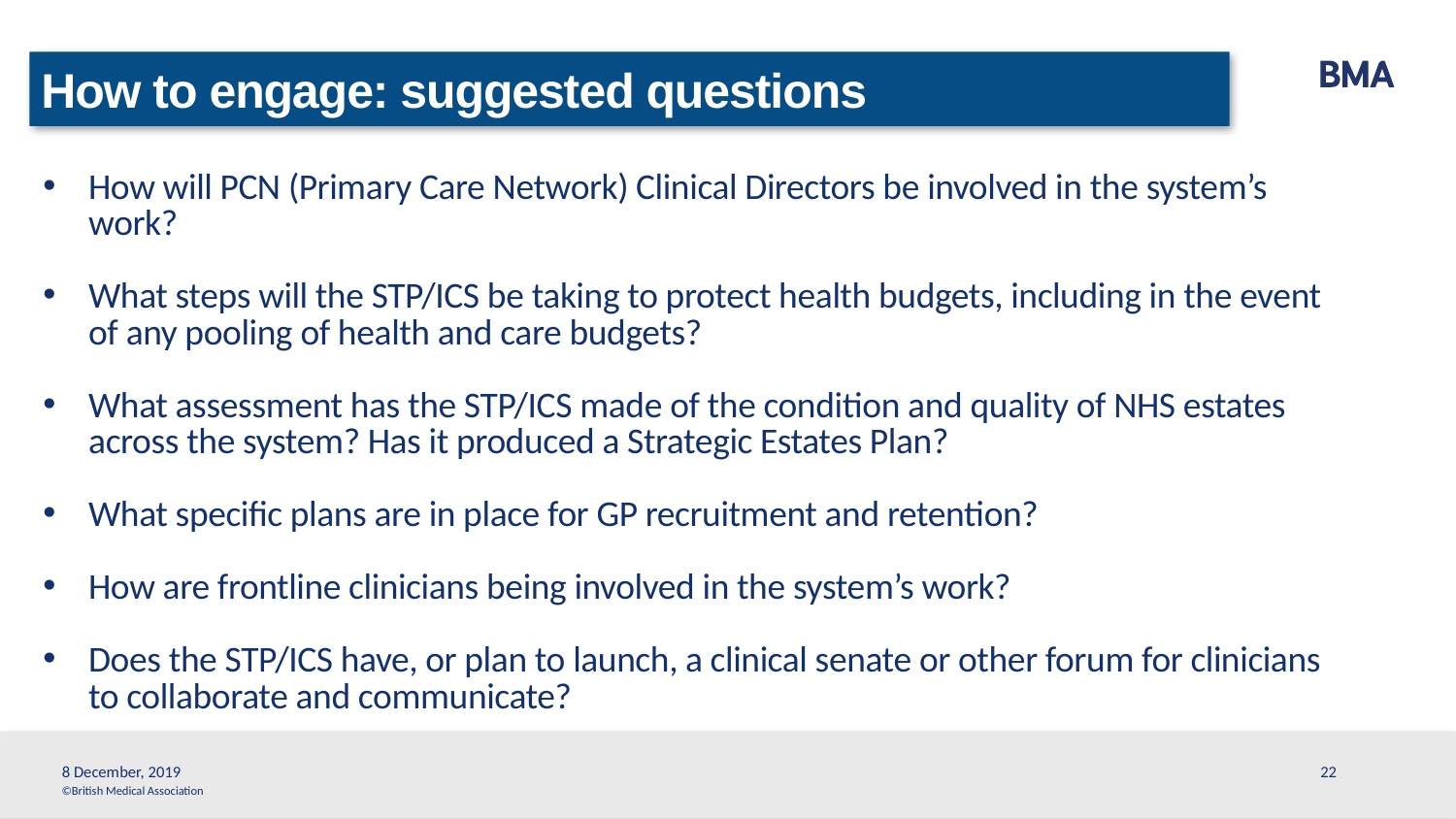

How to engage: suggested questions
How will PCN (Primary Care Network) Clinical Directors be involved in the system’s work?
What steps will the STP/ICS be taking to protect health budgets, including in the event of any pooling of health and care budgets?
What assessment has the STP/ICS made of the condition and quality of NHS estates across the system? Has it produced a Strategic Estates Plan?
What specific plans are in place for GP recruitment and retention?
How are frontline clinicians being involved in the system’s work?
Does the STP/ICS have, or plan to launch, a clinical senate or other forum for clinicians to collaborate and communicate?

8 December, 2019
22